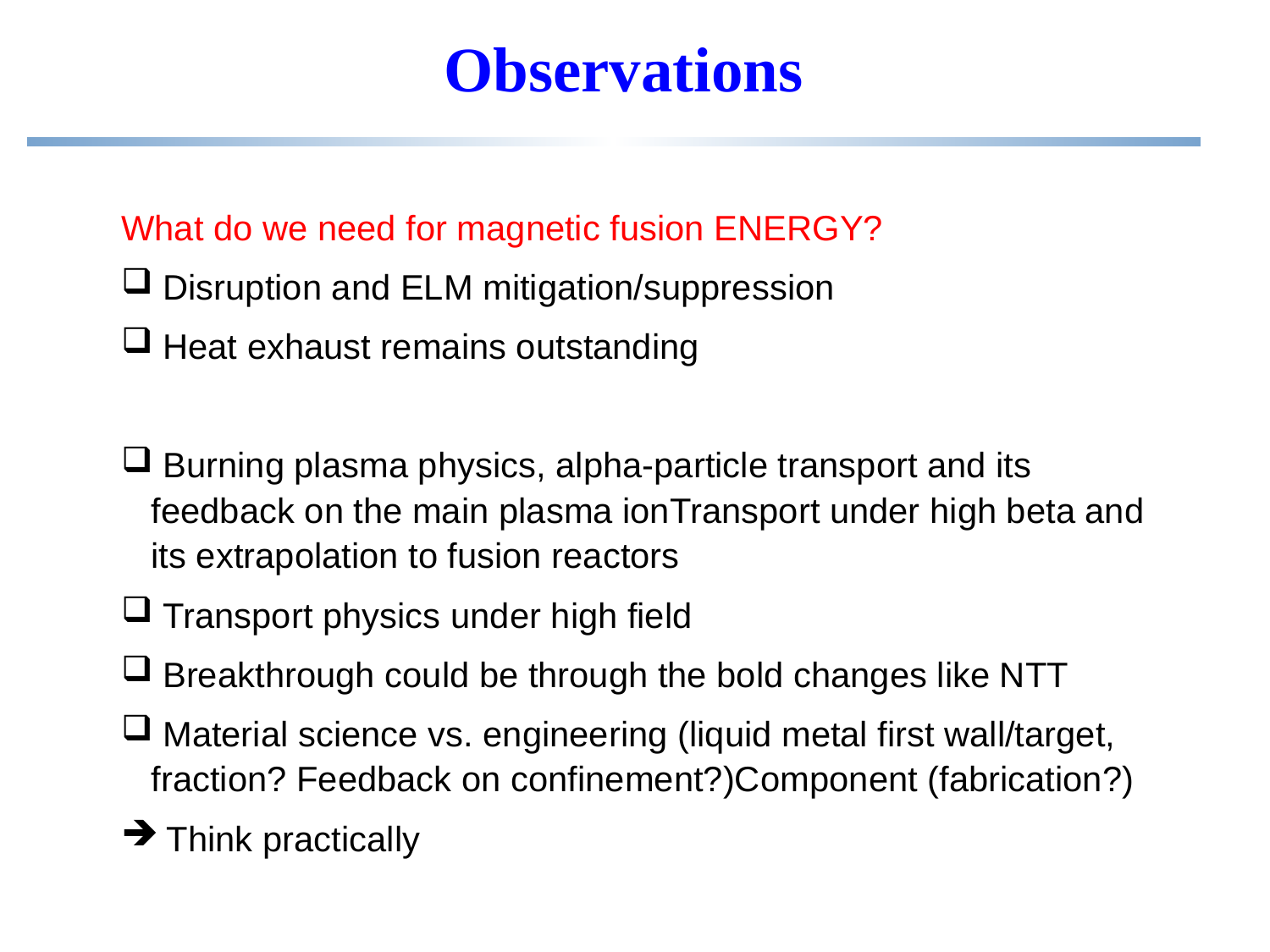

Observations

What do we need for magnetic fusion ENERGY?
 Disruption and ELM mitigation/suppression
 Heat exhaust remains outstanding

 Burning plasma physics, alpha-particle transport and its feedback on the main plasma ionTransport under high beta and its extrapolation to fusion reactors
 Transport physics under high field
 Breakthrough could be through the bold changes like NTT
 Material science vs. engineering (liquid metal first wall/target, fraction? Feedback on confinement?)Component (fabrication?)
 Think practically